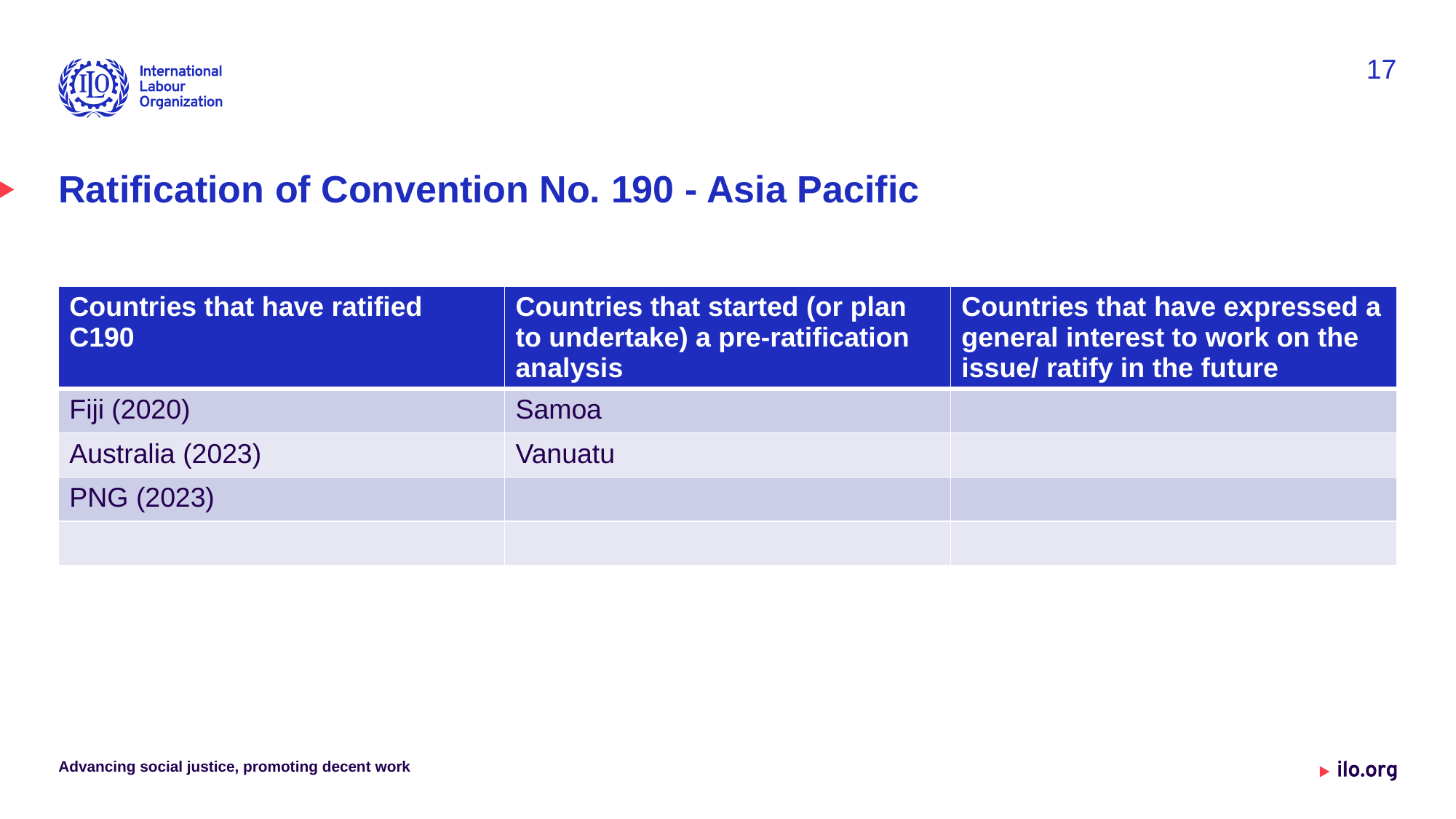

17
# Ratification of Convention No. 190 - Asia Pacific
| Countries that have ratified C190 | Countries that started (or plan to undertake) a pre-ratification analysis | Countries that have expressed a general interest to work on the issue/ ratify in the future |
| --- | --- | --- |
| Fiji (2020) | Samoa |  |
| Australia (2023) | Vanuatu |  |
| PNG (2023) |  |  |
|  |  |  |
Advancing social justice, promoting decent work
Date: Monday / 01 / October / 2019